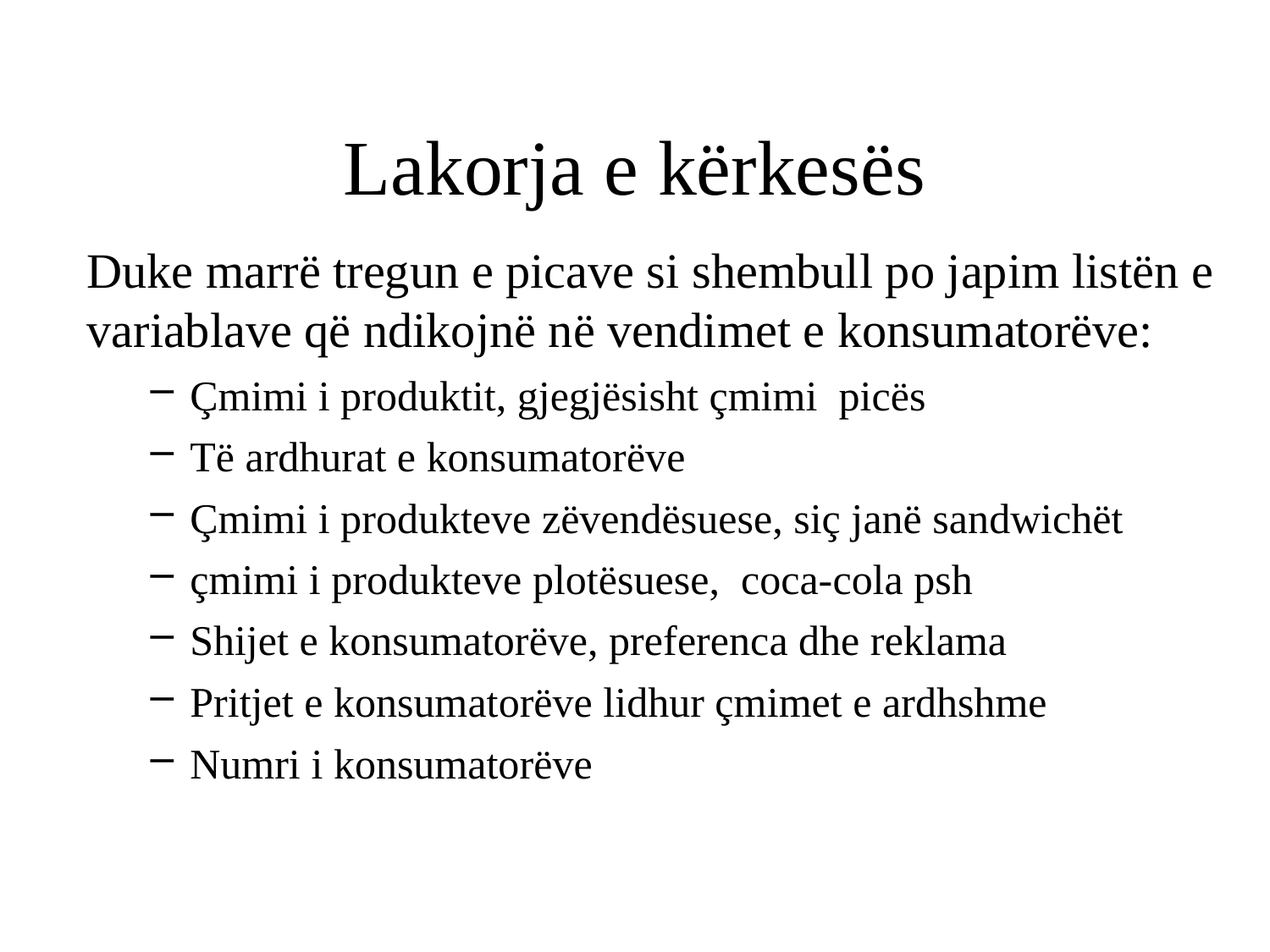

# Lakorja e kërkesës
Duke marrë tregun e picave si shembull po japim listën e variablave që ndikojnë në vendimet e konsumatorëve:
Çmimi i produktit, gjegjësisht çmimi  picës
Të ardhurat e konsumatorëve
Çmimi i produkteve zëvendësuese, siç janë sandwichët
çmimi i produkteve plotësuese,  coca-cola psh
Shijet e konsumatorëve, preferenca dhe reklama
Pritjet e konsumatorëve lidhur çmimet e ardhshme
Numri i konsumatorëve